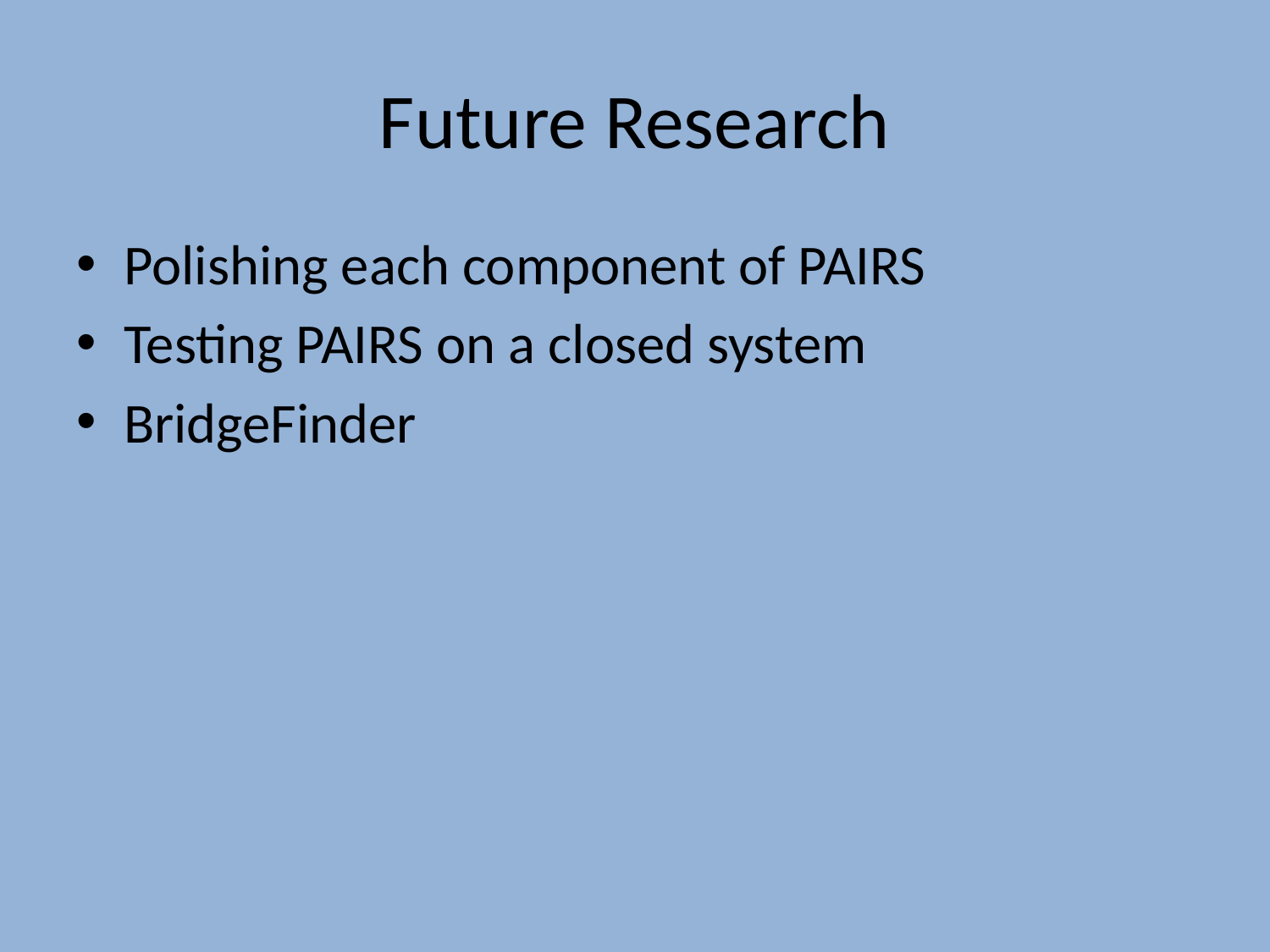

# Future Research
Polishing each component of PAIRS
Testing PAIRS on a closed system
BridgeFinder